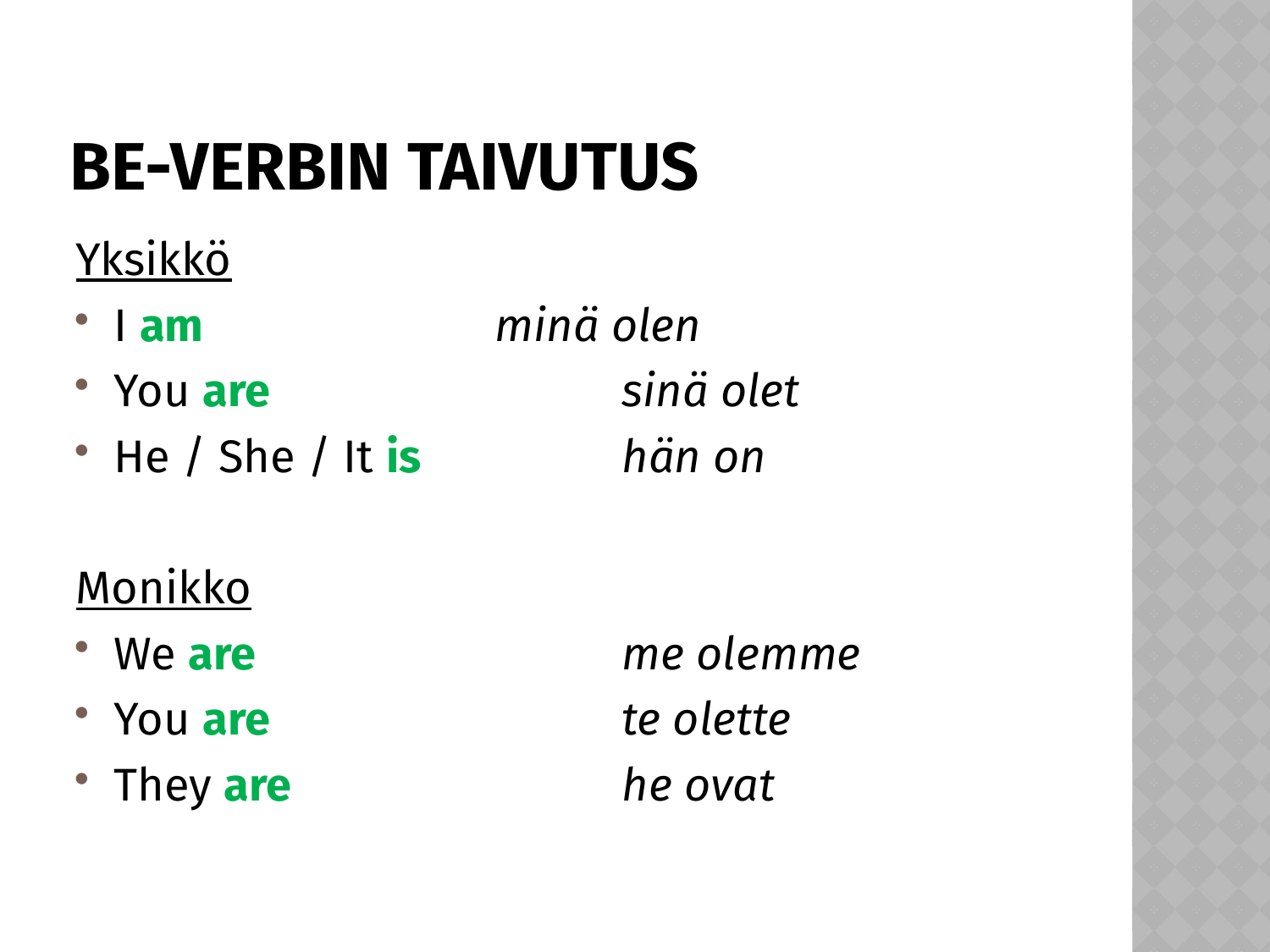

# BE-verbin taivutus
Yksikkö
I am			minä olen
You are			sinä olet
He / She / It is		hän on

Monikko
We are			me olemme
You are			te olette
They are			he ovat